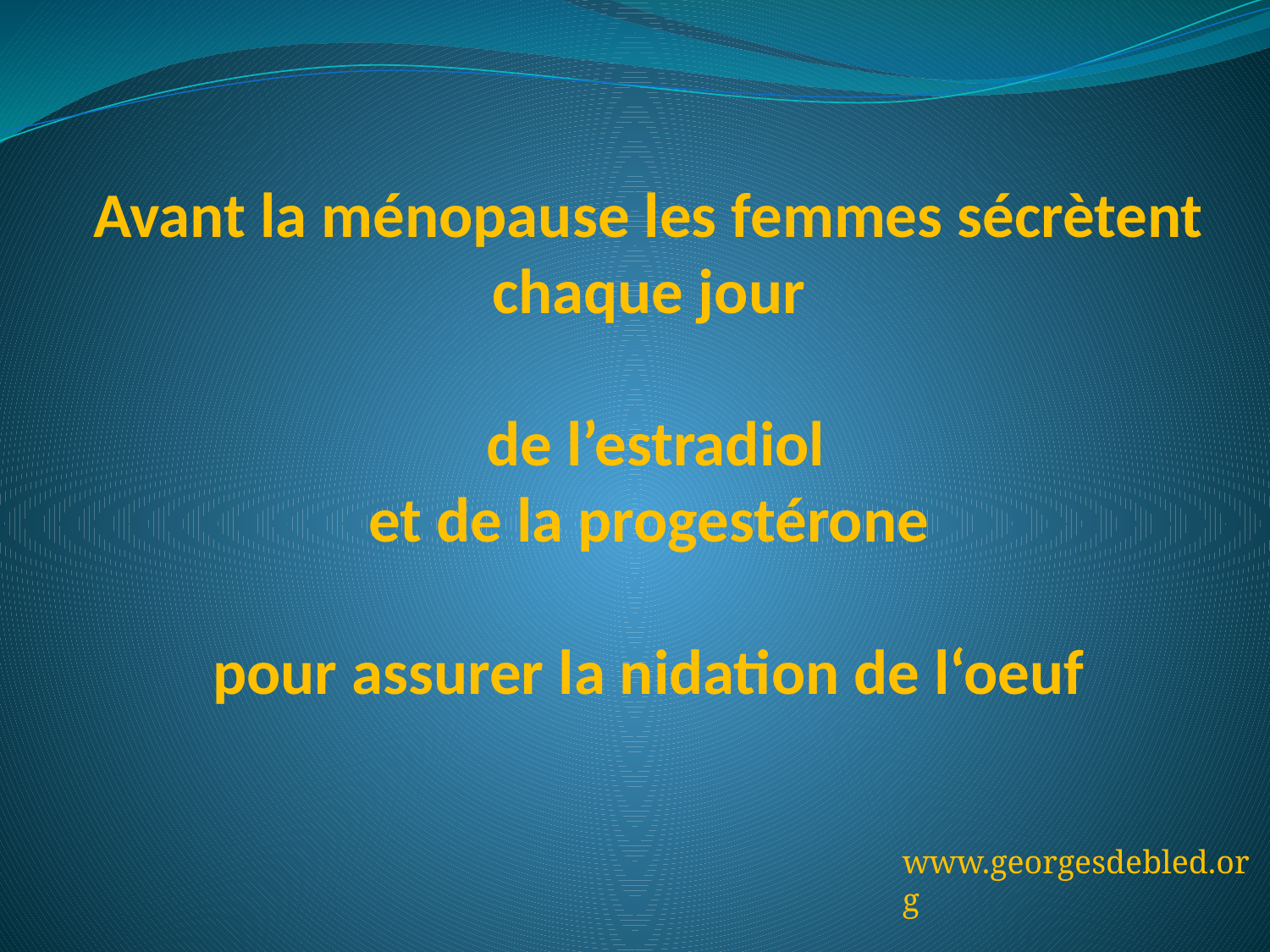

# Avant la ménopause les femmes sécrètent chaque jour de l’estradiol et de la progestérone pour assurer la nidation de l‘oeuf
www.georgesdebled.org